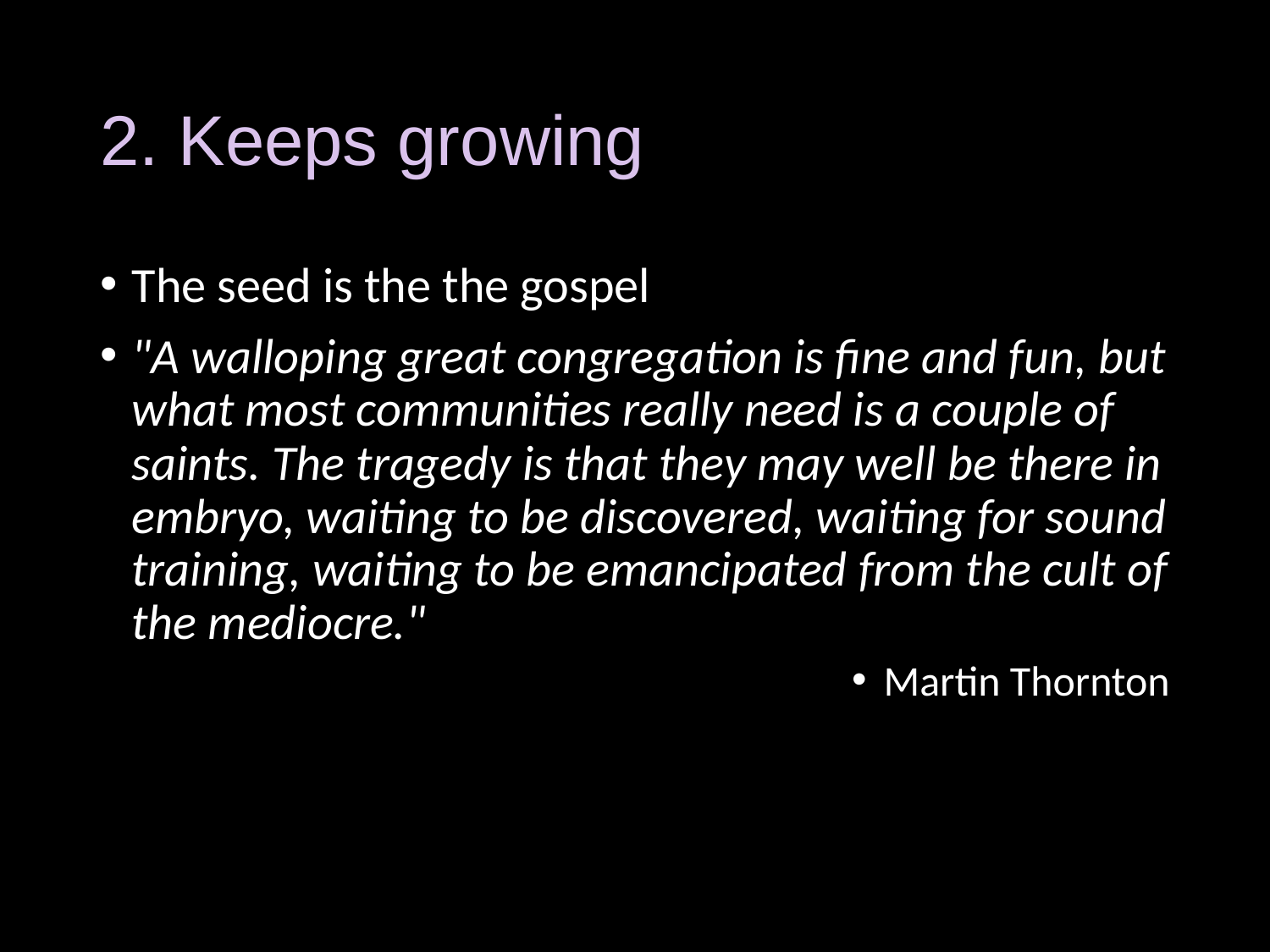

# 2. Keeps growing
The seed is the the gospel
"A walloping great congregation is fine and fun, but what most communities really need is a couple of saints. The tragedy is that they may well be there in embryo, waiting to be discovered, waiting for sound training, waiting to be emancipated from the cult of the mediocre."
Martin Thornton